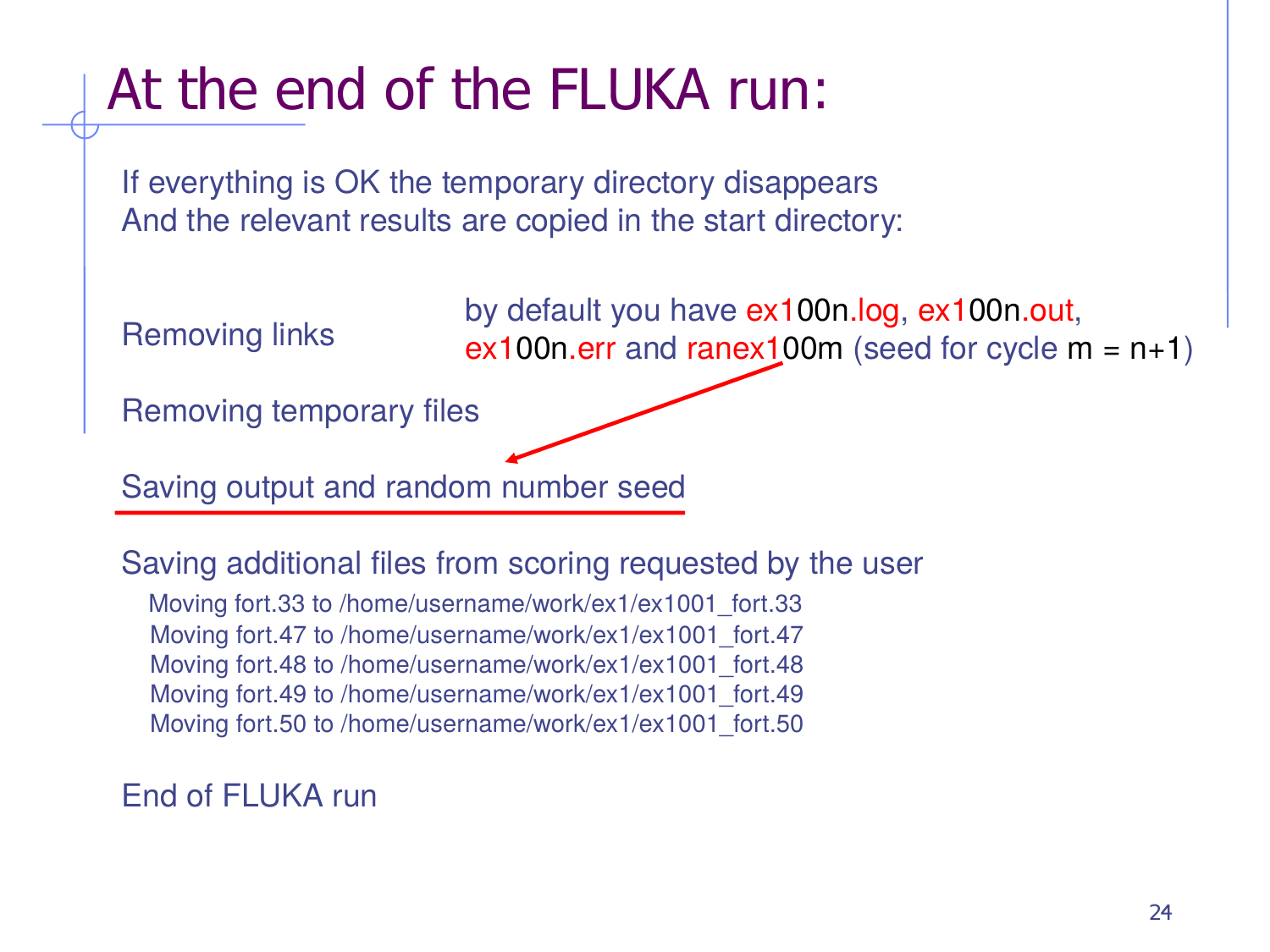

# At the end of the FLUKA run:
If everything is OK the temporary directory disappears
And the relevant results are copied in the start directory:

Removing links

Removing temporary files

Saving output and random number seed

Saving additional files from scoring requested by the user
   Moving fort.33 to /home/username/work/ex1/ex1001_fort.33
    Moving fort.47 to /home/username/work/ex1/ex1001_fort.47
    Moving fort.48 to /home/username/work/ex1/ex1001_fort.48
    Moving fort.49 to /home/username/work/ex1/ex1001_fort.49
    Moving fort.50 to /home/username/work/ex1/ex1001_fort.50

End of FLUKA run

by default you have ex100n.log, ex100n.out,
ex100n.err and ranex100m (seed for cycle m = n+1)

24